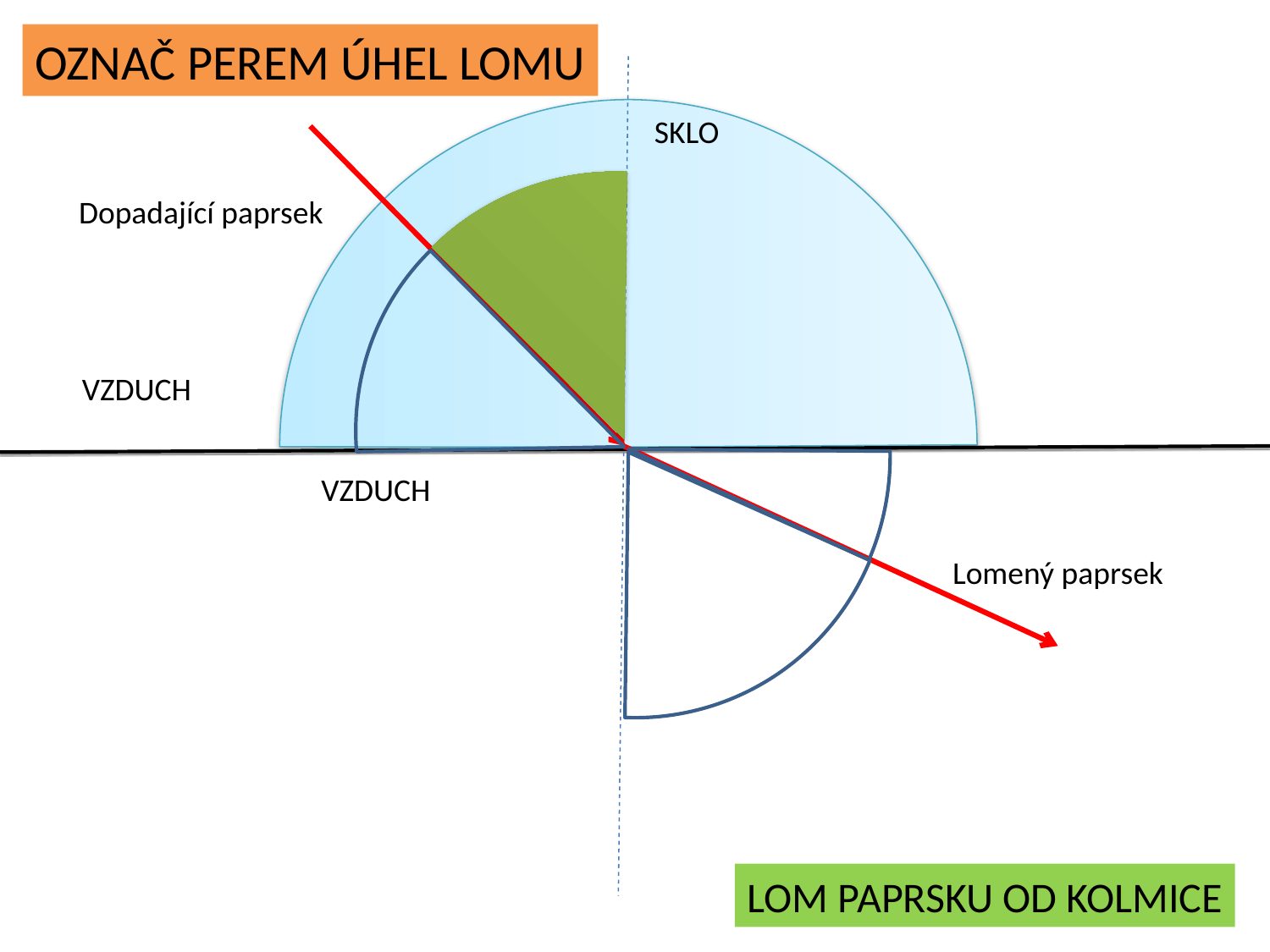

OZNAČ PEREM ÚHEL LOMU

SKLO

Dopadající paprsek

VZDUCH
VZDUCH
Lomený paprsek
LOM PAPRSKU OD KOLMICE